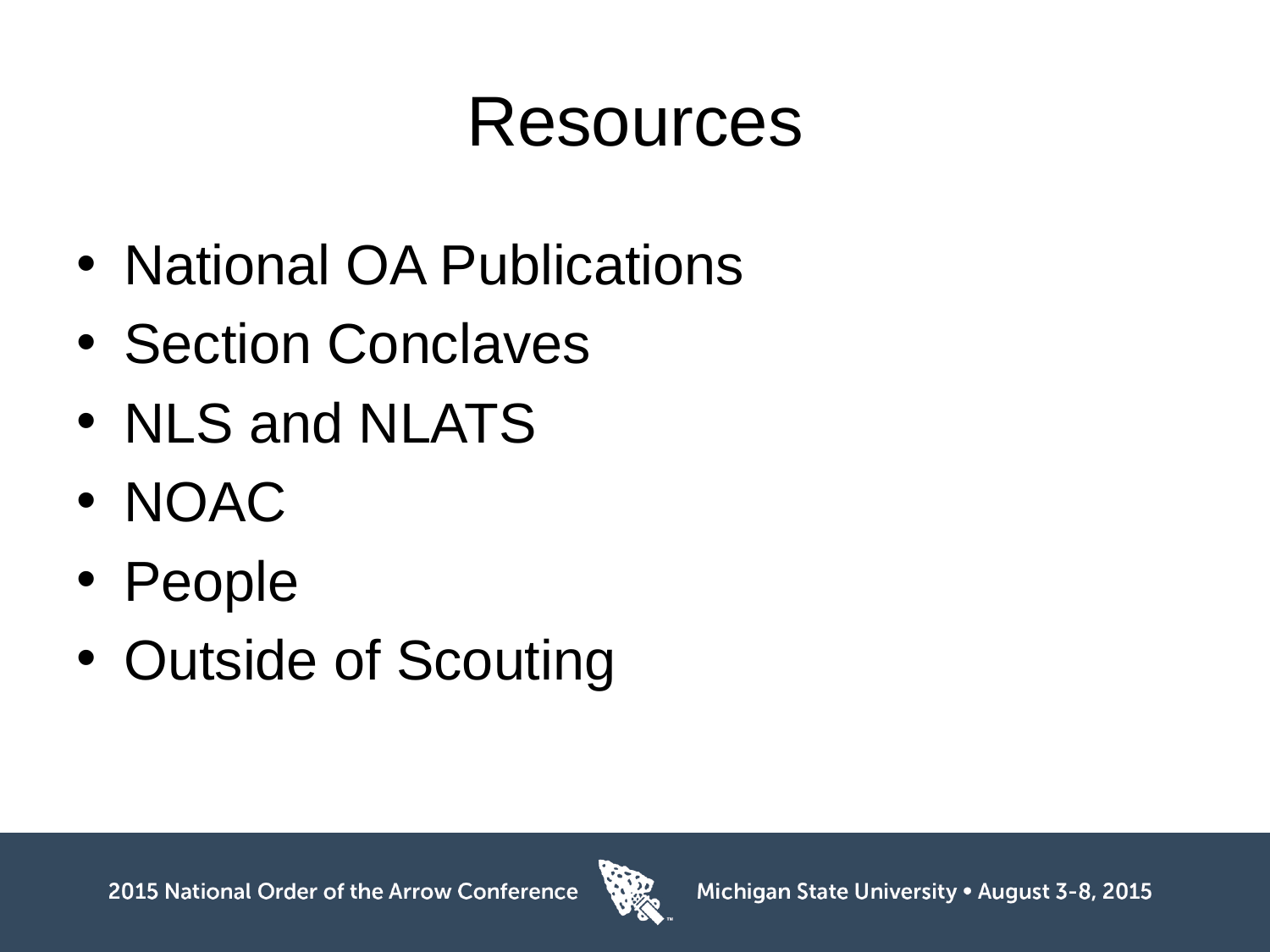

# Resources
National OA Publications
Section Conclaves
NLS and NLATS
NOAC
People
Outside of Scouting